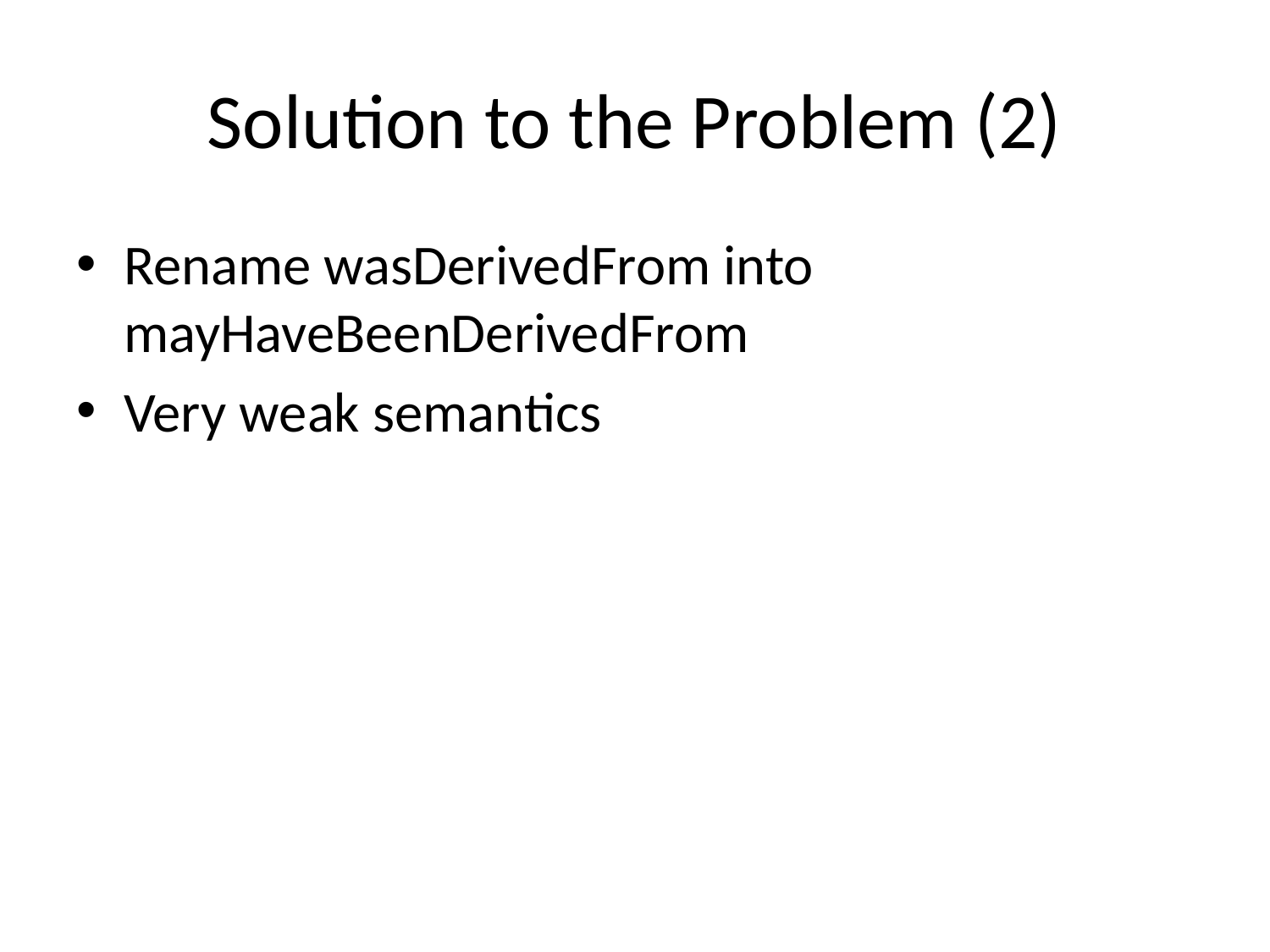

# Solution to the Problem (2)
Rename wasDerivedFrom into mayHaveBeenDerivedFrom
Very weak semantics